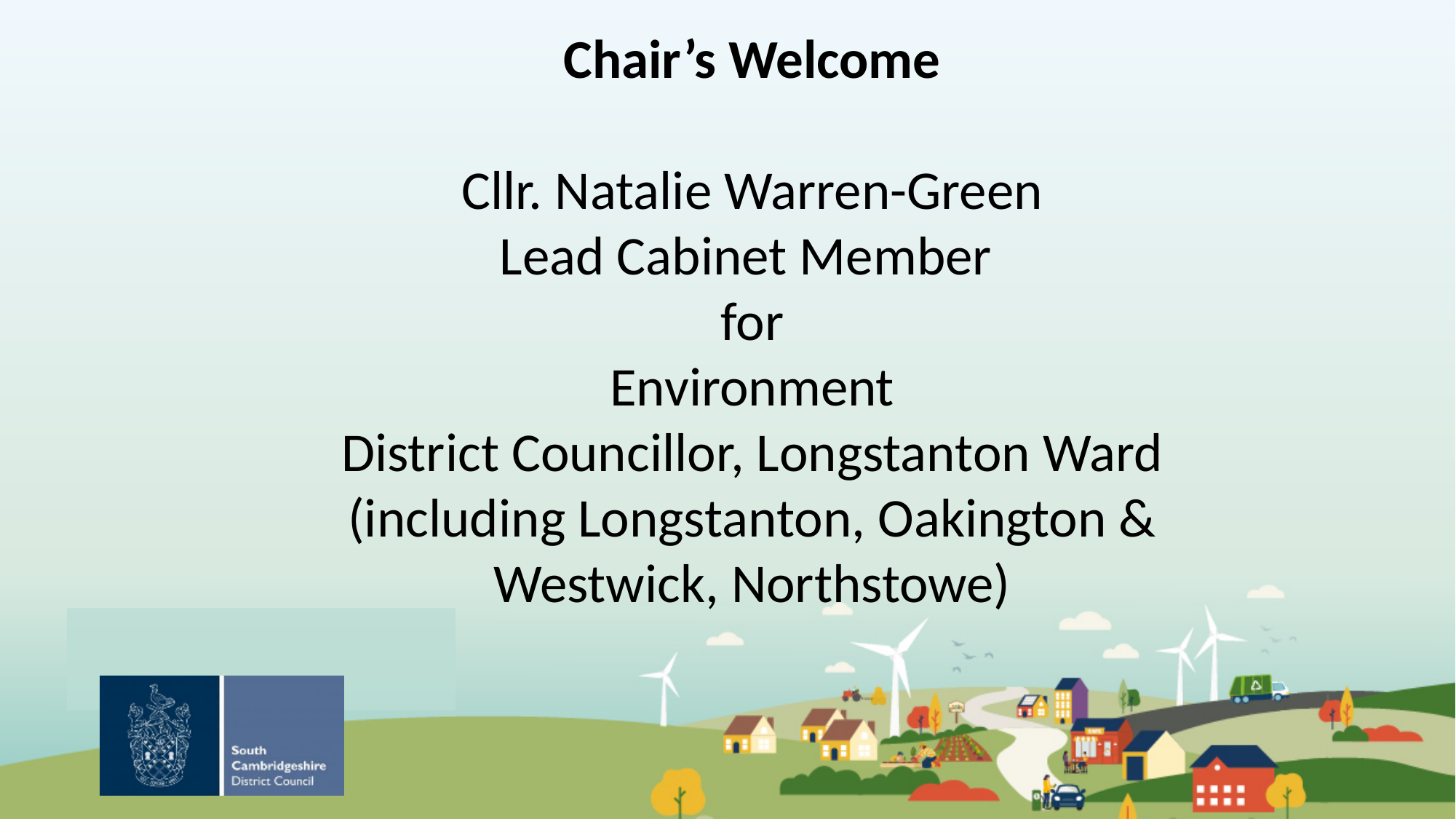

Chair’s Welcome

Cllr. Natalie Warren-Green
Lead Cabinet Member
for
Environment
District Councillor, Longstanton Ward
(including Longstanton, Oakington & Westwick, Northstowe)